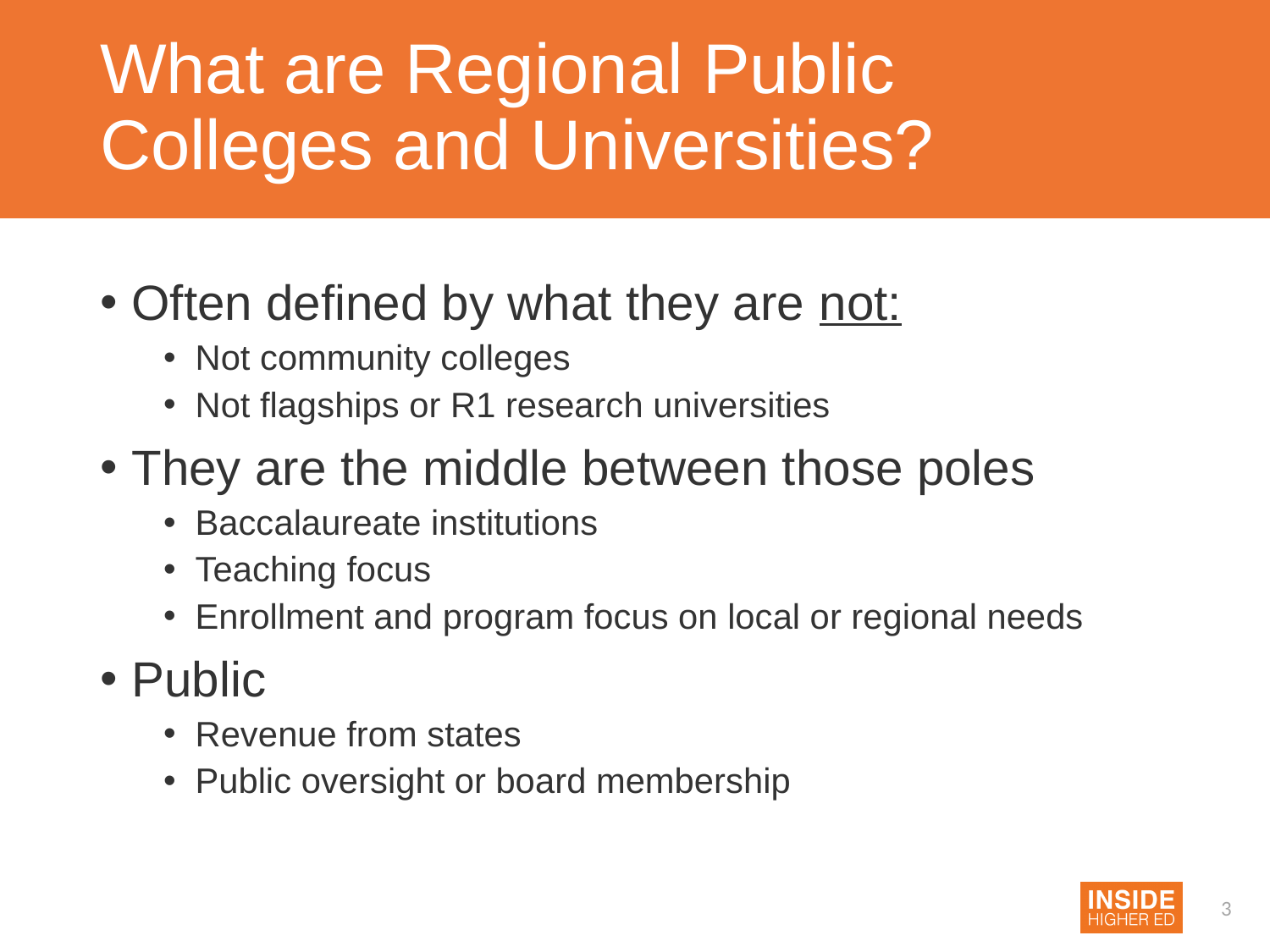

# What are Regional Public Colleges and Universities?
Often defined by what they are not:
Not community colleges
Not flagships or R1 research universities
They are the middle between those poles
Baccalaureate institutions
Teaching focus
Enrollment and program focus on local or regional needs
Public
Revenue from states
Public oversight or board membership